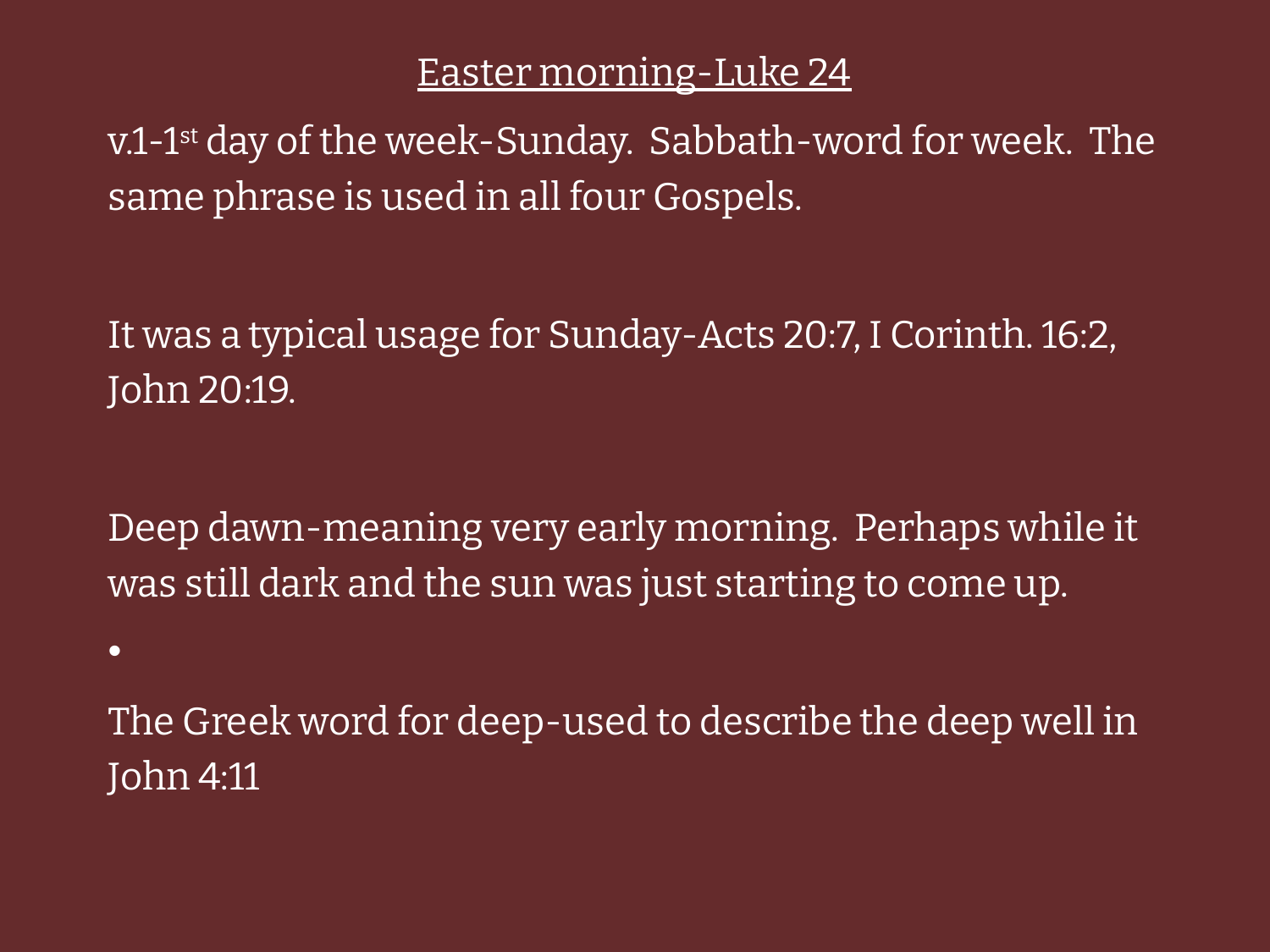

Easter morning-Luke 24
v.1-1st day of the week-Sunday.  Sabbath-word for week.  The same phrase is used in all four Gospels.

It was a typical usage for Sunday-Acts 20:7, I Corinth. 16:2, John 20:19.

Deep dawn-meaning very early morning.  Perhaps while it was still dark and the sun was just starting to come up.

The Greek word for deep-used to describe the deep well in John 4:11